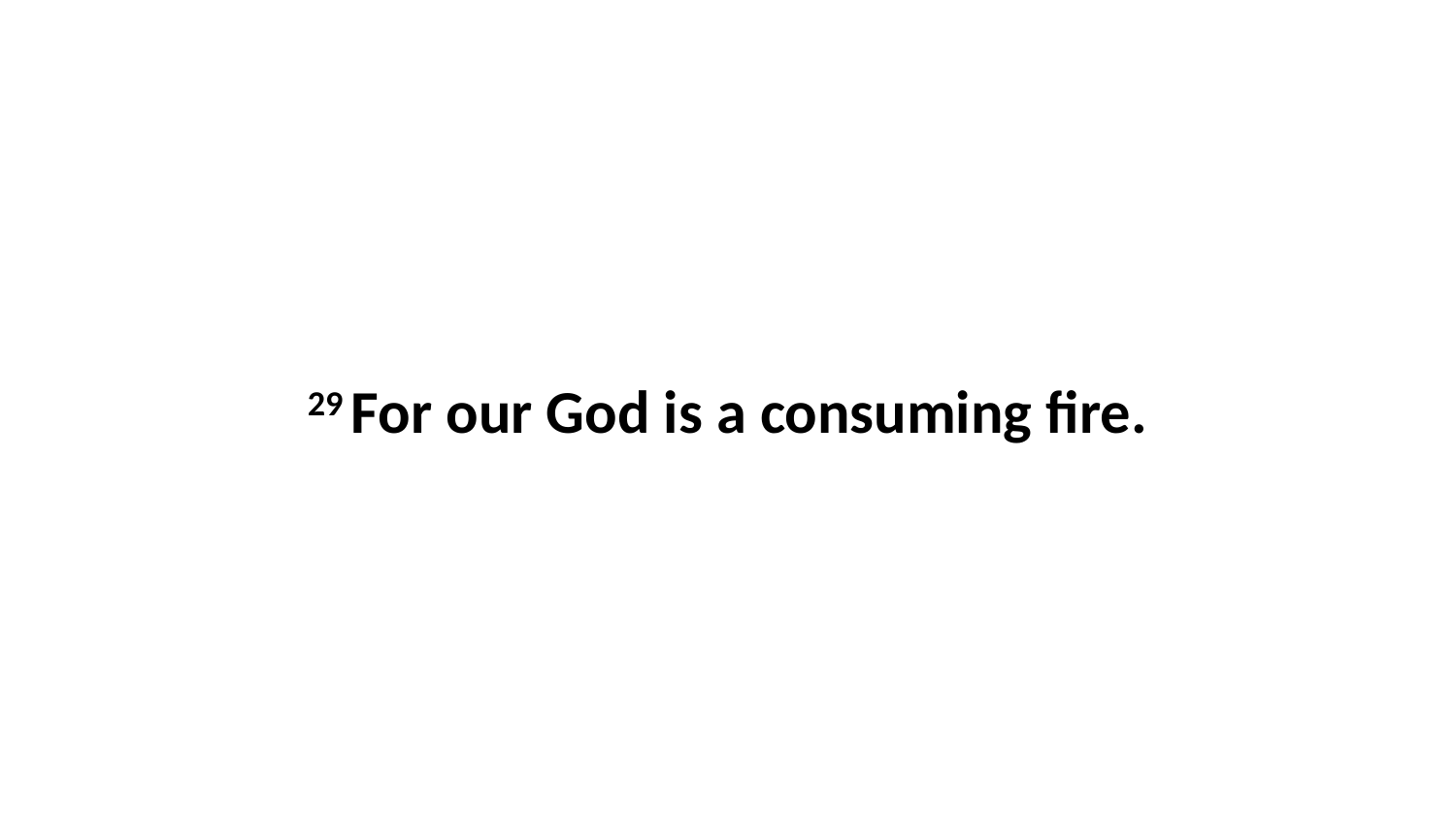

29 For our God is a consuming fire.